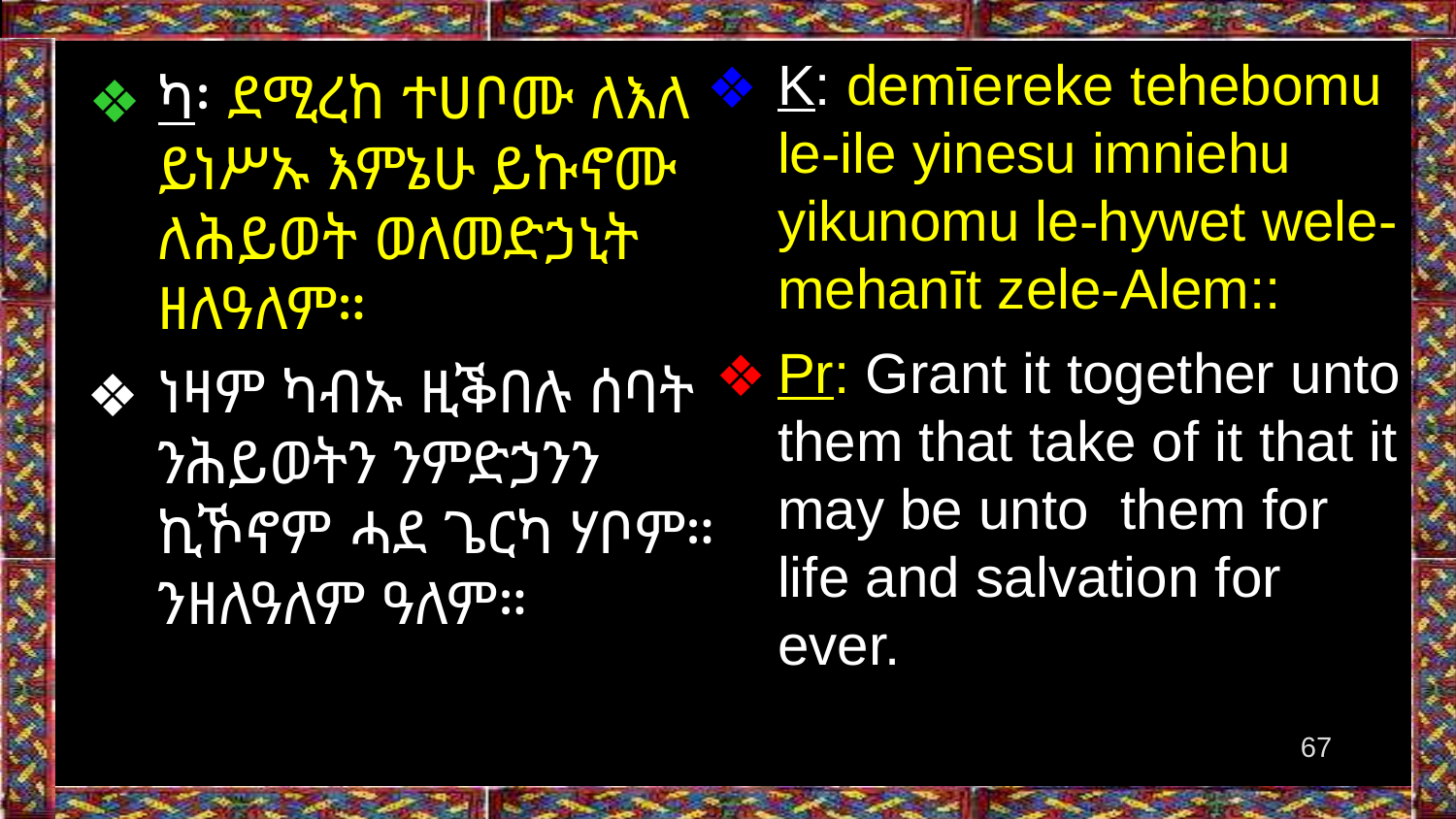

K: demīereke tehebomu le-ile yinesu imniehu yikunomu le-hywet wele-mehanīt zele-Alem::
Pr: Grant it together unto them that take of it that it may be unto  them for  life and salvation for ever.

ካ፡ ደሚረከ ተሀቦሙ ለእለ ይነሥኡ እምኔሁ ይኩኖሙ ለሕይወት ወለመድኃኒት ዘለዓለም።
ነዛም ካብኡ ዚቕበሉ ሰባት ንሕይወትን ንምድኃንን ኪኾኖም ሓደ ጌርካ ሃቦም። ንዘለዓለም ዓለም።

67